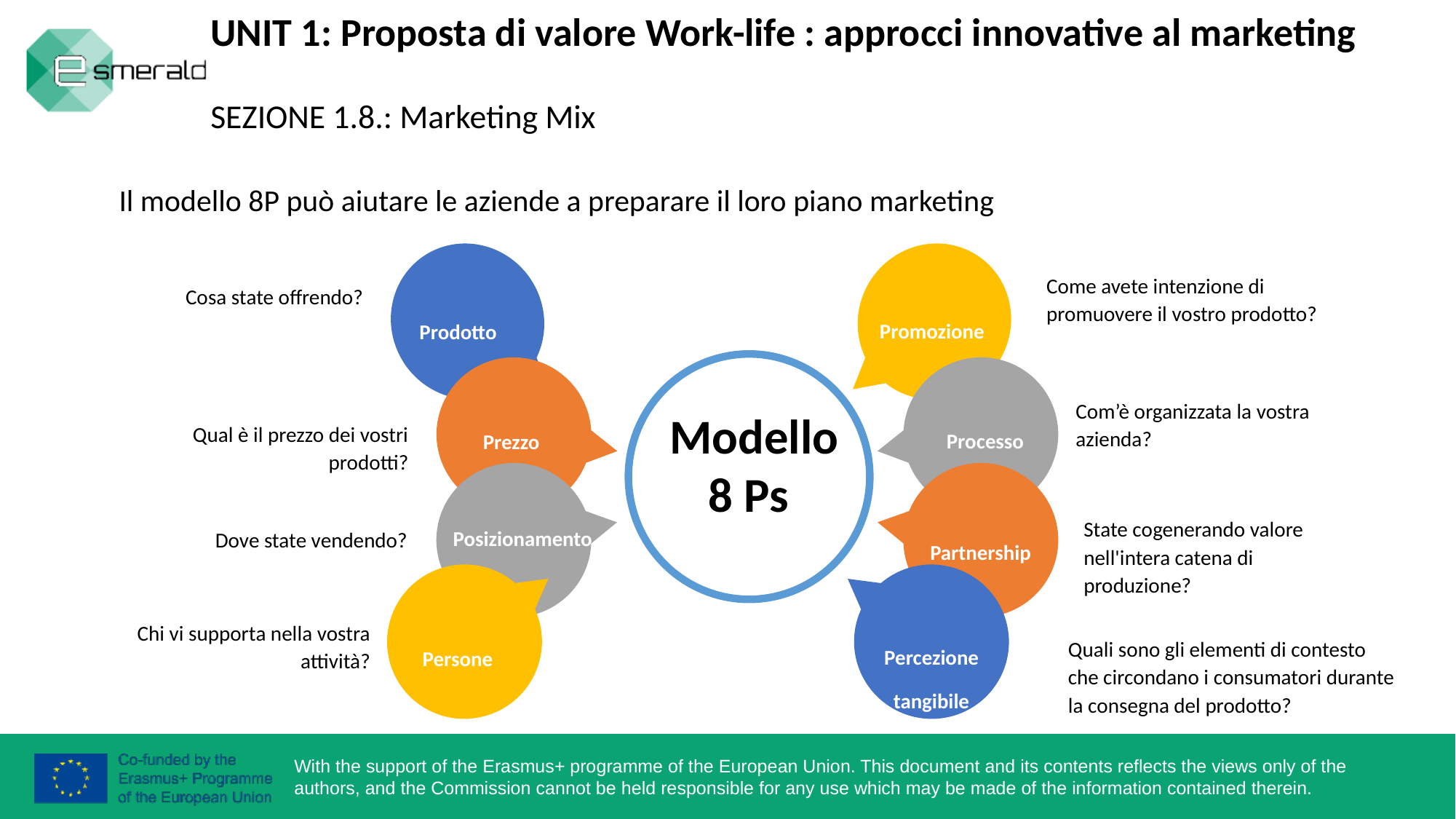

UNIT 1: Proposta di valore Work-life : approcci innovative al marketing
SEZIONE 1.8.: Marketing Mix
Il modello 8P può aiutare le aziende a preparare il loro piano marketing

Come avete intenzione di promuovere il vostro prodotto?
Cosa state offrendo?
Promozione
Prodotto

Com’è organizzata la vostra azienda?
Modello
8 Ps

Qual è il prezzo dei vostri prodotti?
Processo
Prezzo

State cogenerando valore nell'intera catena di produzione?
Posizionamento
Dove state vendendo?
Partnership

Chi vi supporta nella vostra attività?
Quali sono gli elementi di contesto che circondano i consumatori durante la consegna del prodotto?
Percezione tangibile
Persone